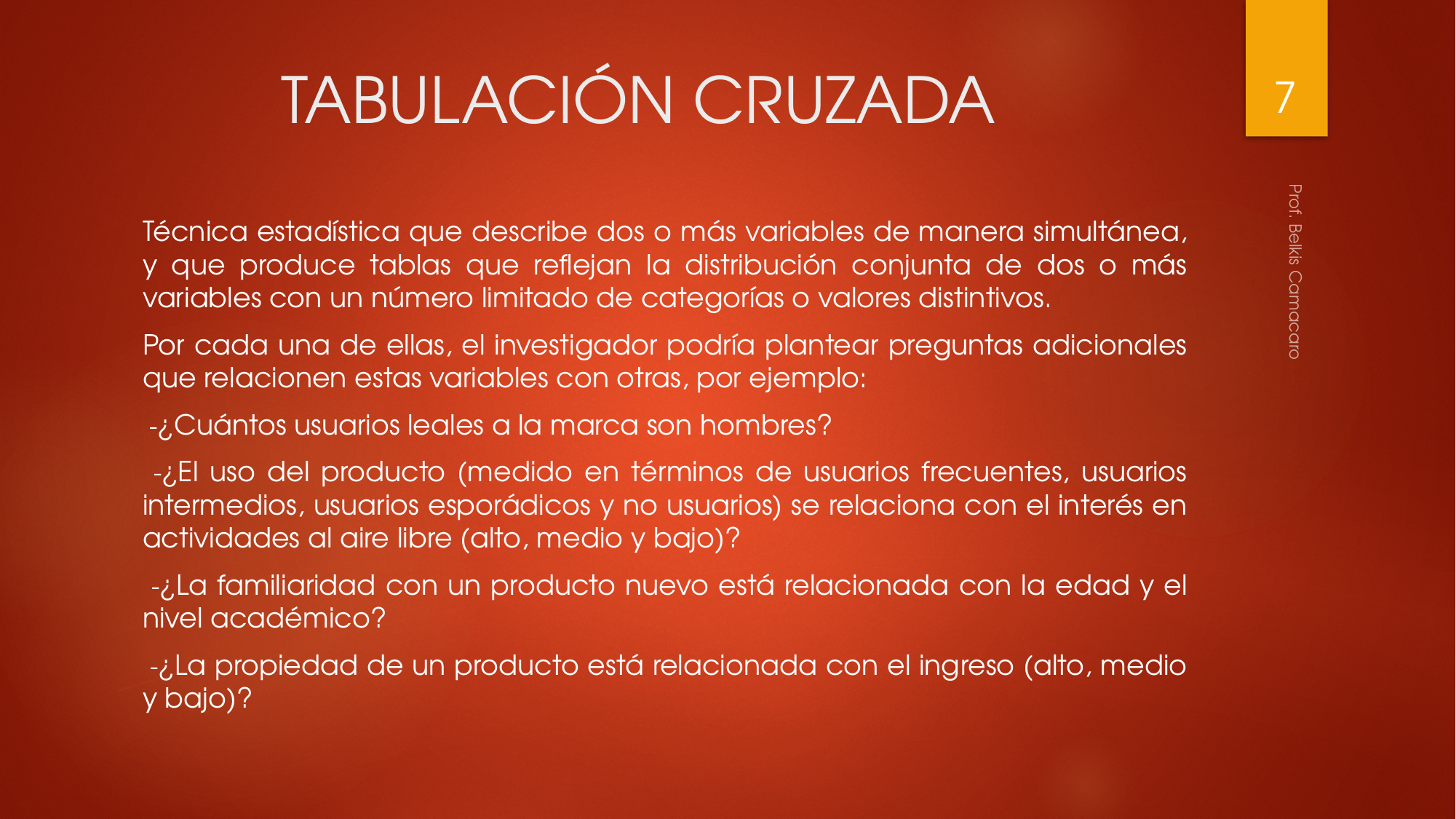

7
# TABULACIÓN CRUZADA
Técnica estadística que describe dos o más variables de manera simultánea, y que produce tablas que reflejan la distribución conjunta de dos o más variables con un número limitado de categorías o valores distintivos.
Por cada una de ellas, el investigador podría plantear preguntas adicionales que relacionen estas variables con otras, por ejemplo:
 -¿Cuántos usuarios leales a la marca son hombres?
 -¿El uso del producto (medido en términos de usuarios frecuentes, usuarios intermedios, usuarios esporádicos y no usuarios) se relaciona con el interés en actividades al aire libre (alto, medio y bajo)?
 -¿La familiaridad con un producto nuevo está relacionada con la edad y el nivel académico?
 -¿La propiedad de un producto está relacionada con el ingreso (alto, medio y bajo)?
Prof. Belkis Camacaro